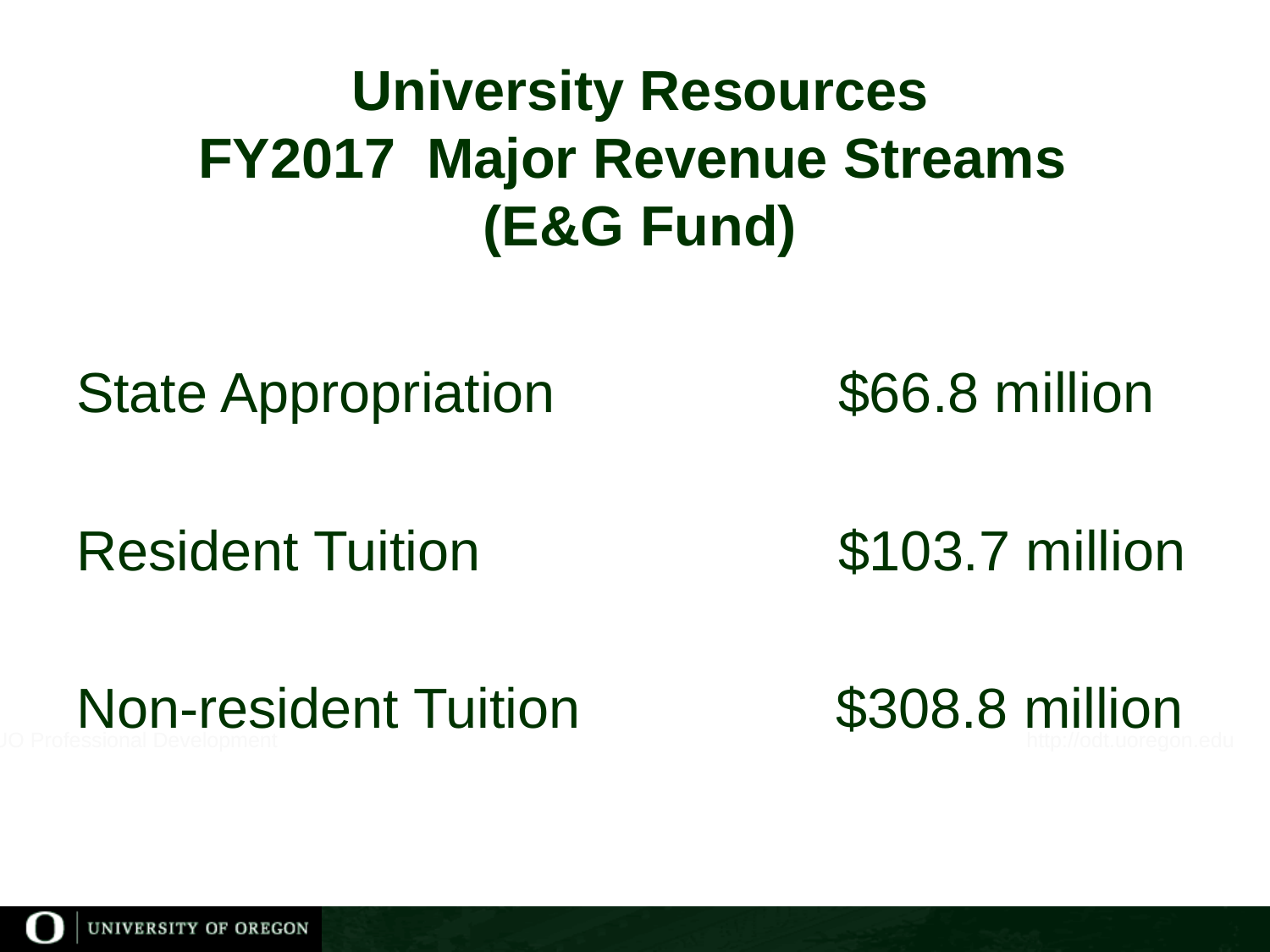

# University Resources FY2017  Major Revenue Streams (E&G Fund)

State Appropriation			$66.8 million
Resident Tuition			$114.5 mill
Resident Tuition			$103.7 million

Non-resident Tuition		        $308.8 million
UO Professional Development				 		   http://odt.uoregon.edu